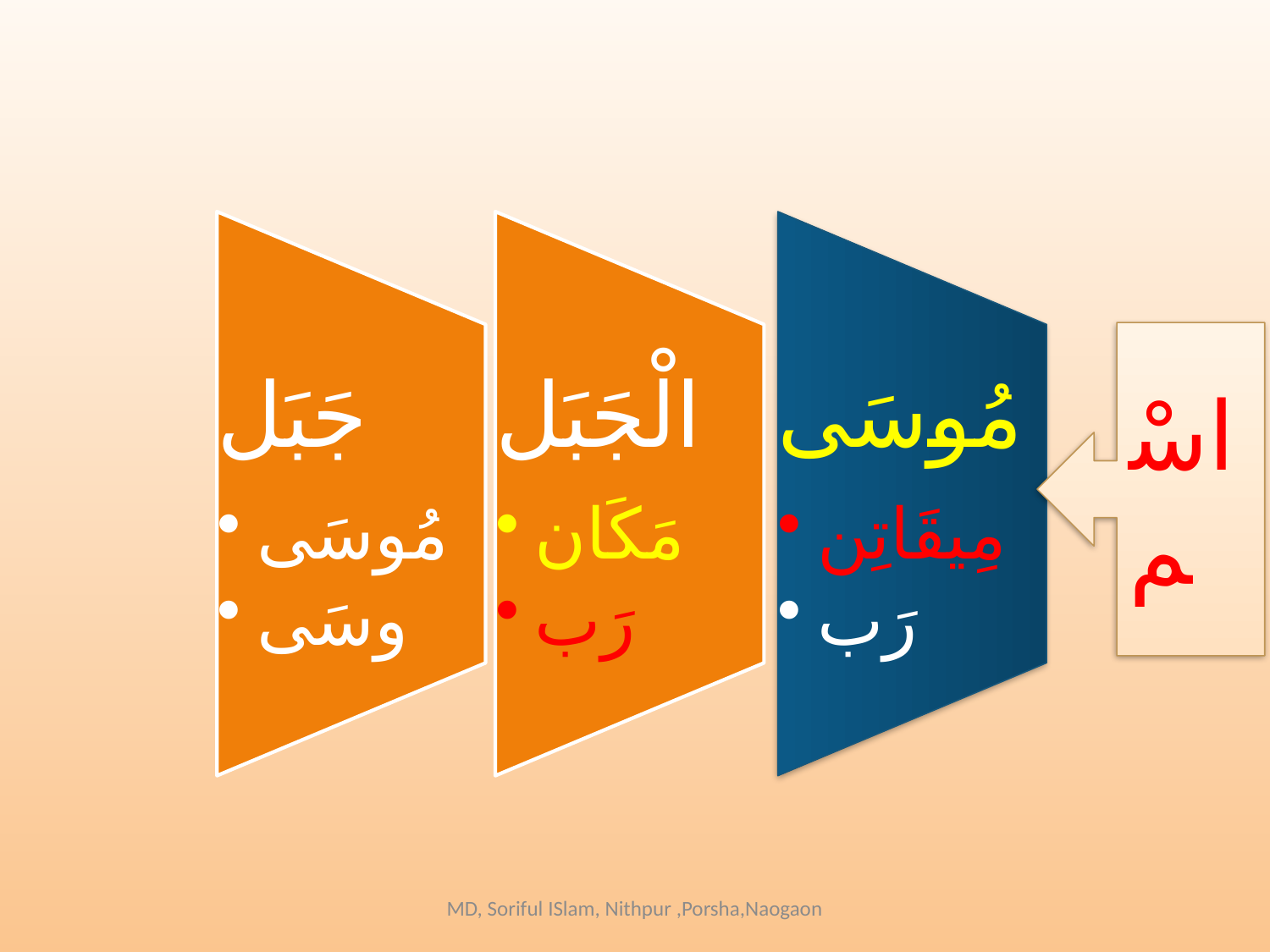

#
جَبَل
مُوسَى
وسَى
الْجَبَل
مَكَان
رَب
مُوسَى
مِيقَاتِن
رَب
اسْم

MD, Soriful ISlam, Nithpur ,Porsha,Naogaon